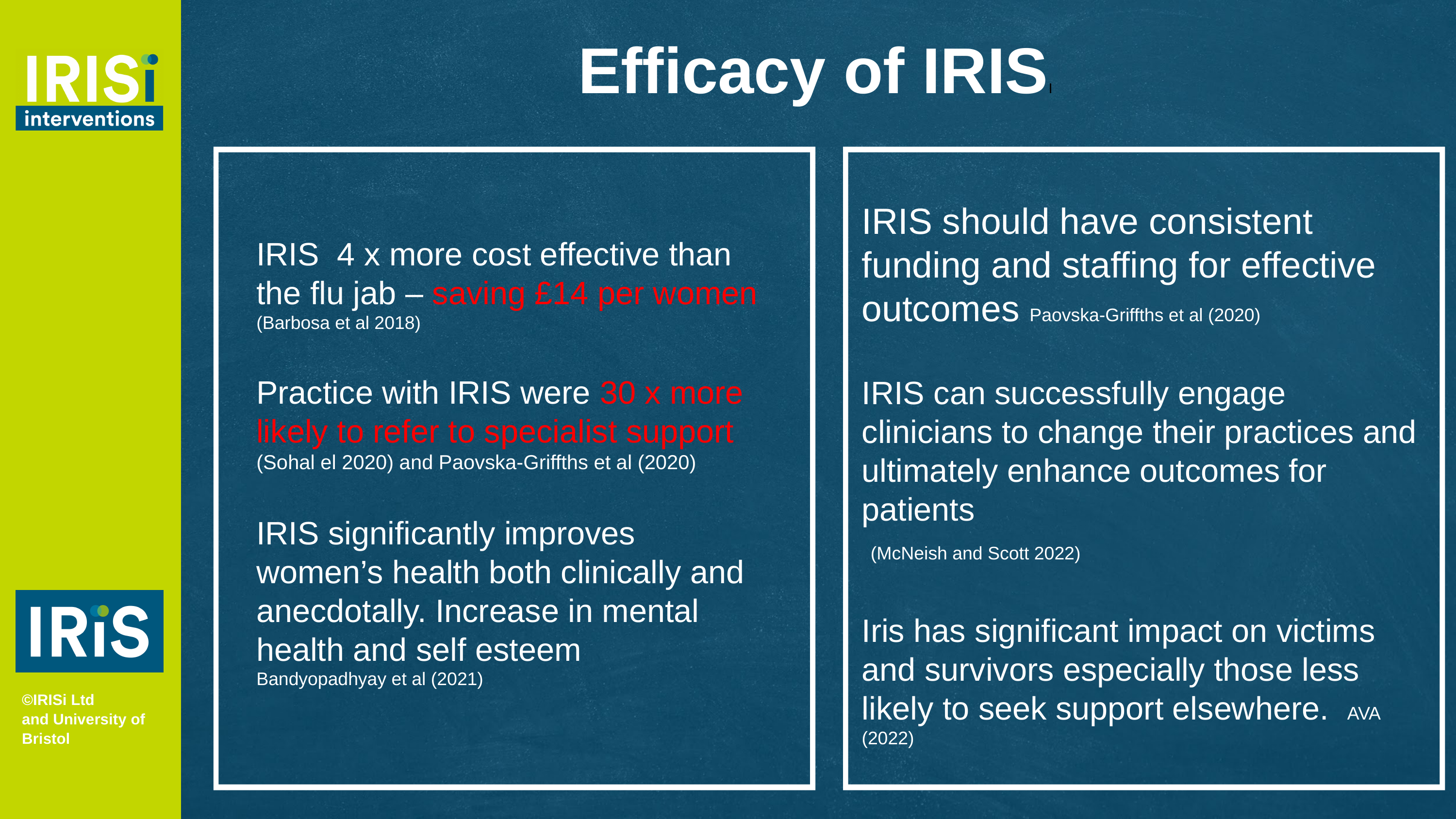

©IRISi Ltd
and University of Bristol

Efficacy of IRISI

IRIS  4 x more cost effective than the flu jab – saving £14 per women  (Barbosa et al 2018)

Practice with IRIS were 30 x more likely to refer to specialist support (Sohal el 2020) and Paovska-Griffths et al (2020)

IRIS significantly improves women’s health both clinically and anecdotally. Increase in mental health and self esteem
Bandyopadhyay et al (2021)

IRIS should have consistent funding and staffing for effective outcomes Paovska-Griffths et al (2020)

IRIS can successfully engage clinicians to change their practices and ultimately enhance outcomes for patients
 (McNeish and Scott 2022)

Iris has significant impact on victims and survivors especially those less likely to seek support elsewhere.  AVA (2022)

.